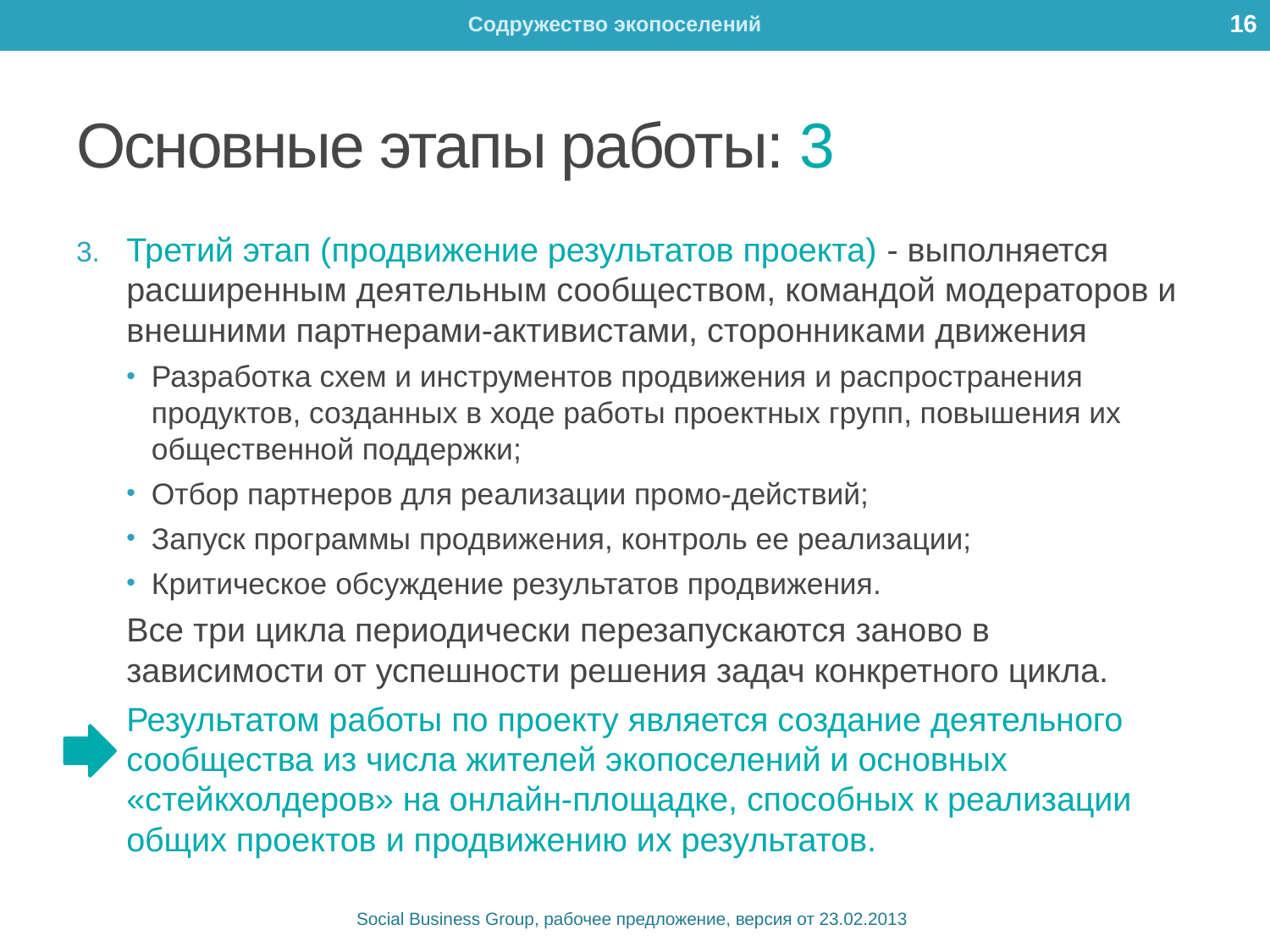

16
# Основные этапы работы: 3
Третий этап (продвижение результатов проекта) - выполняется расширенным деятельным сообществом, командой модераторов и внешними партнерами-активистами, сторонниками движения
Разработка схем и инструментов продвижения и распространения продуктов, созданных в ходе работы проектных групп, повышения их общественной поддержки;
Отбор партнеров для реализации промо-действий;
Запуск программы продвижения, контроль ее реализации;
Критическое обсуждение результатов продвижения.
Все три цикла периодически перезапускаются заново в зависимости от успешности решения задач конкретного цикла.
Результатом работы по проекту является создание деятельного сообщества из числа жителей экопоселений и основных «стейкхолдеров» на онлайн-площадке, способных к реализации общих проектов и продвижению их результатов.

Social Business Group, рабочее предложение, версия от 23.02.2013